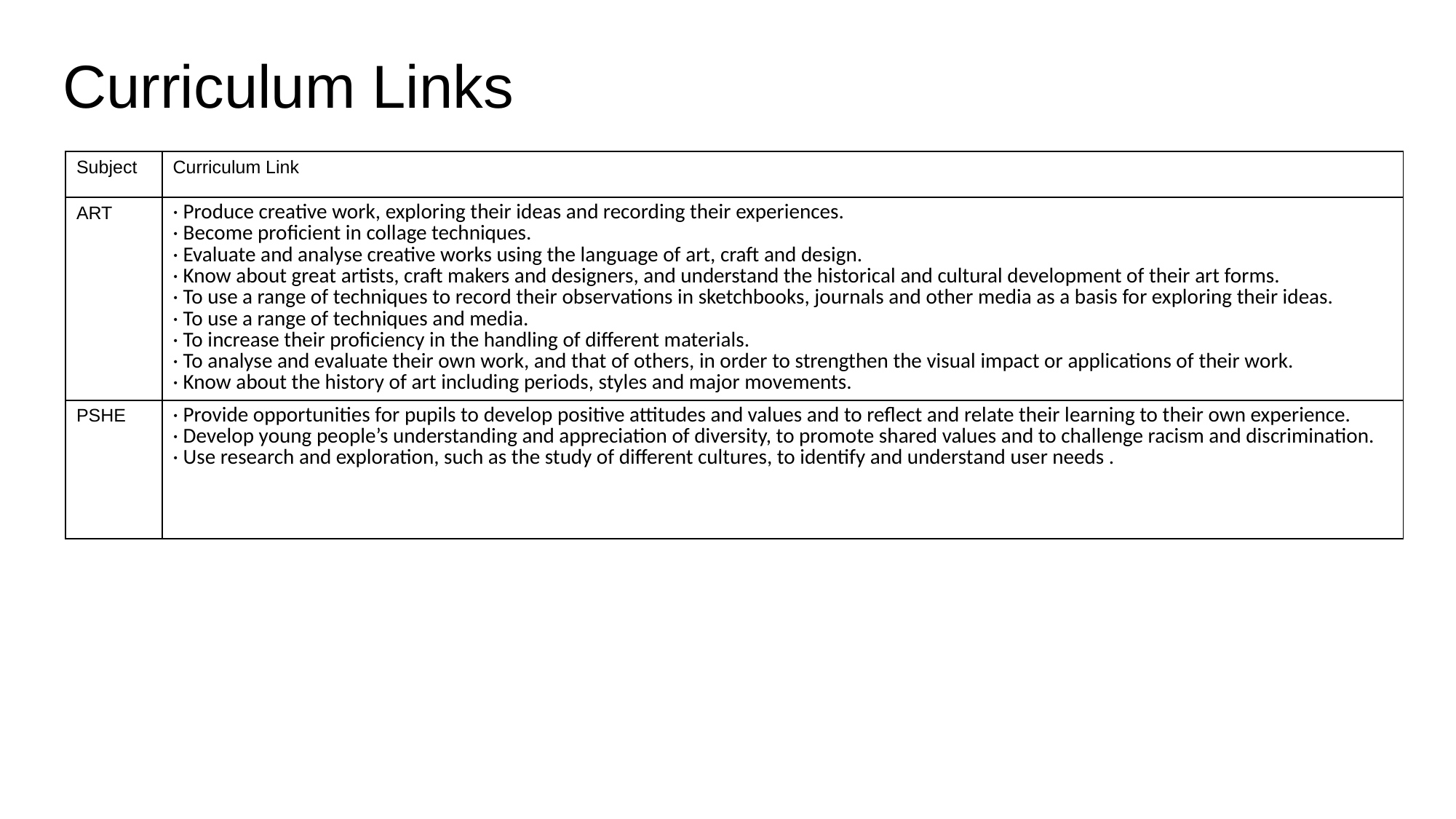

# Curriculum Links
| Subject | Curriculum Link |
| --- | --- |
| ART | · Produce creative work, exploring their ideas and recording their experiences. · Become proficient in collage techniques. · Evaluate and analyse creative works using the language of art, craft and design. · Know about great artists, craft makers and designers, and understand the historical and cultural development of their art forms. · To use a range of techniques to record their observations in sketchbooks, journals and other media as a basis for exploring their ideas. · To use a range of techniques and media. · To increase their proficiency in the handling of different materials. · To analyse and evaluate their own work, and that of others, in order to strengthen the visual impact or applications of their work. · Know about the history of art including periods, styles and major movements. |
| PSHE | · Provide opportunities for pupils to develop positive attitudes and values and to reflect and relate their learning to their own experience. · Develop young people’s understanding and appreciation of diversity, to promote shared values and to challenge racism and discrimination. · Use research and exploration, such as the study of different cultures, to identify and understand user needs . |